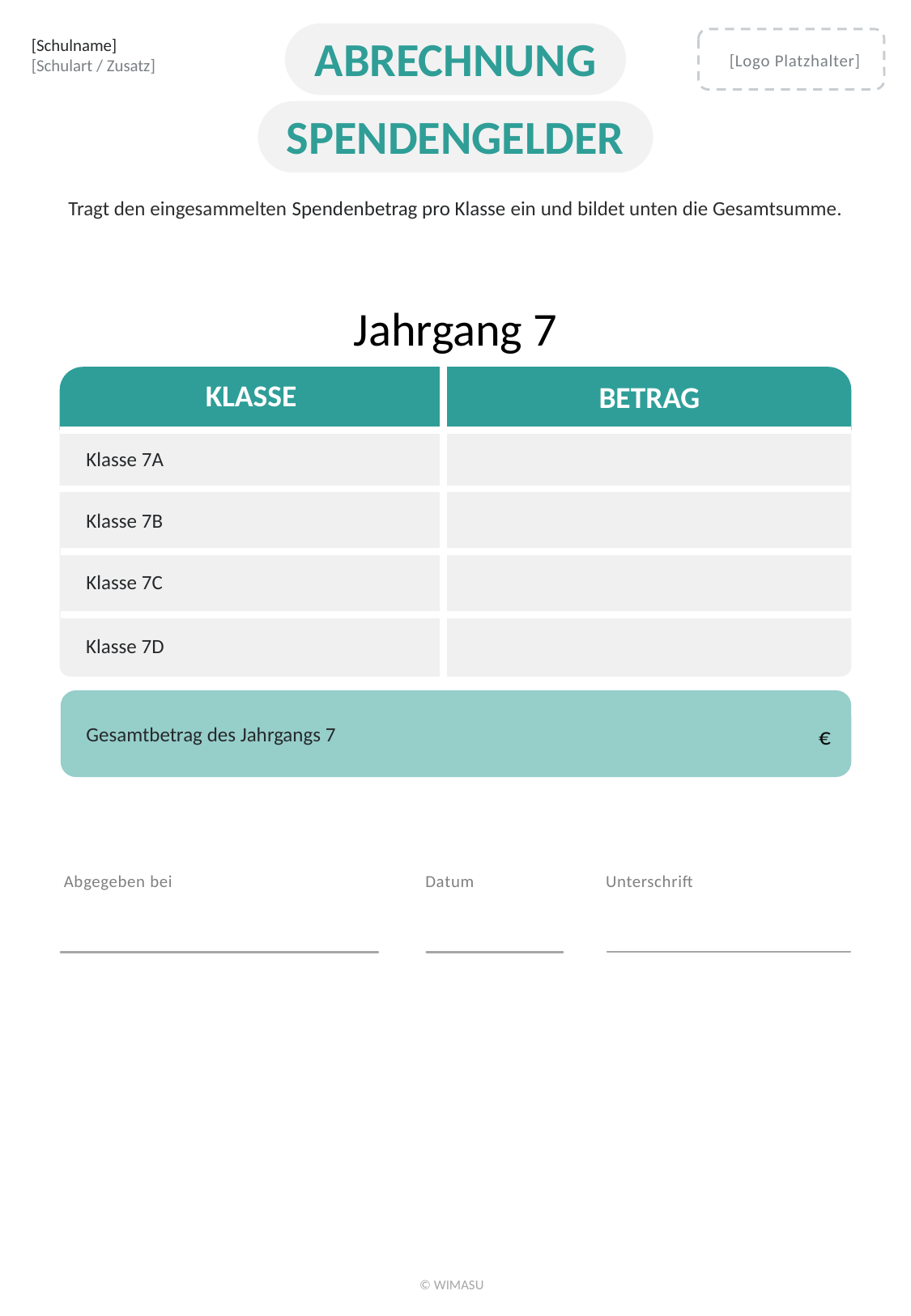

[Schulname]
[Schulart / Zusatz]
ABRECHNUNG

[Logo Platzhalter]
SPENDENGELDER
Tragt den eingesammelten Spendenbetrag pro Klasse ein und bildet unten die Gesamtsumme.
Jahrgang 7
KLASSE
BETRAG
Klasse 7A
Klasse 7B
Klasse 7C
Klasse 7D

€
Gesamtbetrag des Jahrgangs 7
Abgegeben bei
Datum
Unterschrift